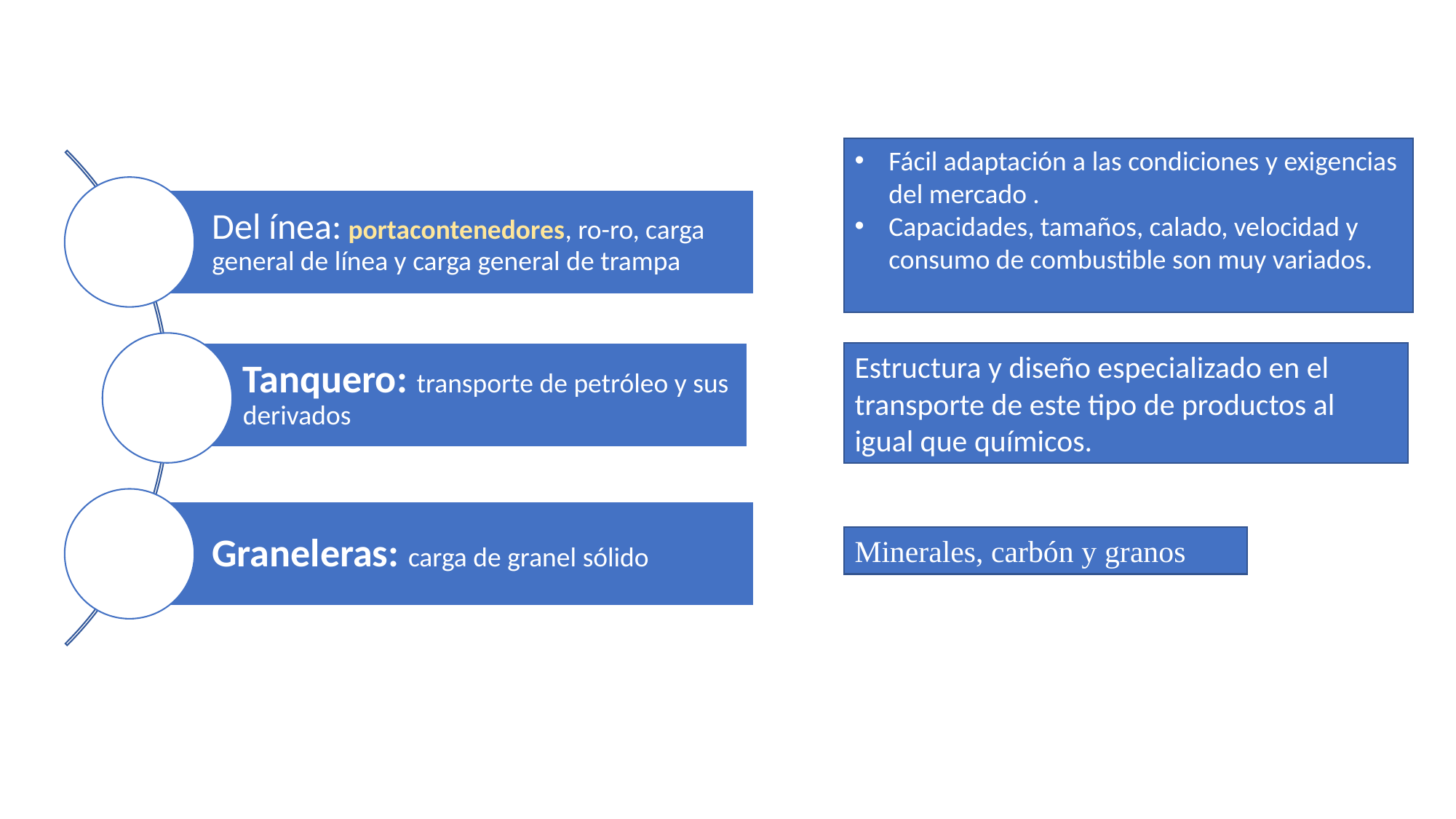

Del ínea: portacontenedores, ro-ro, carga general de línea y carga general de trampa
Tanquero: transporte de petróleo y sus derivados
Graneleras: carga de granel sólido
Fácil adaptación a las condiciones y exigencias del mercado .
Capacidades, tamaños, calado, velocidad y consumo de combustible son muy variados.

Estructura y diseño especializado en el transporte de este tipo de productos al igual que químicos.
Minerales, carbón y granos